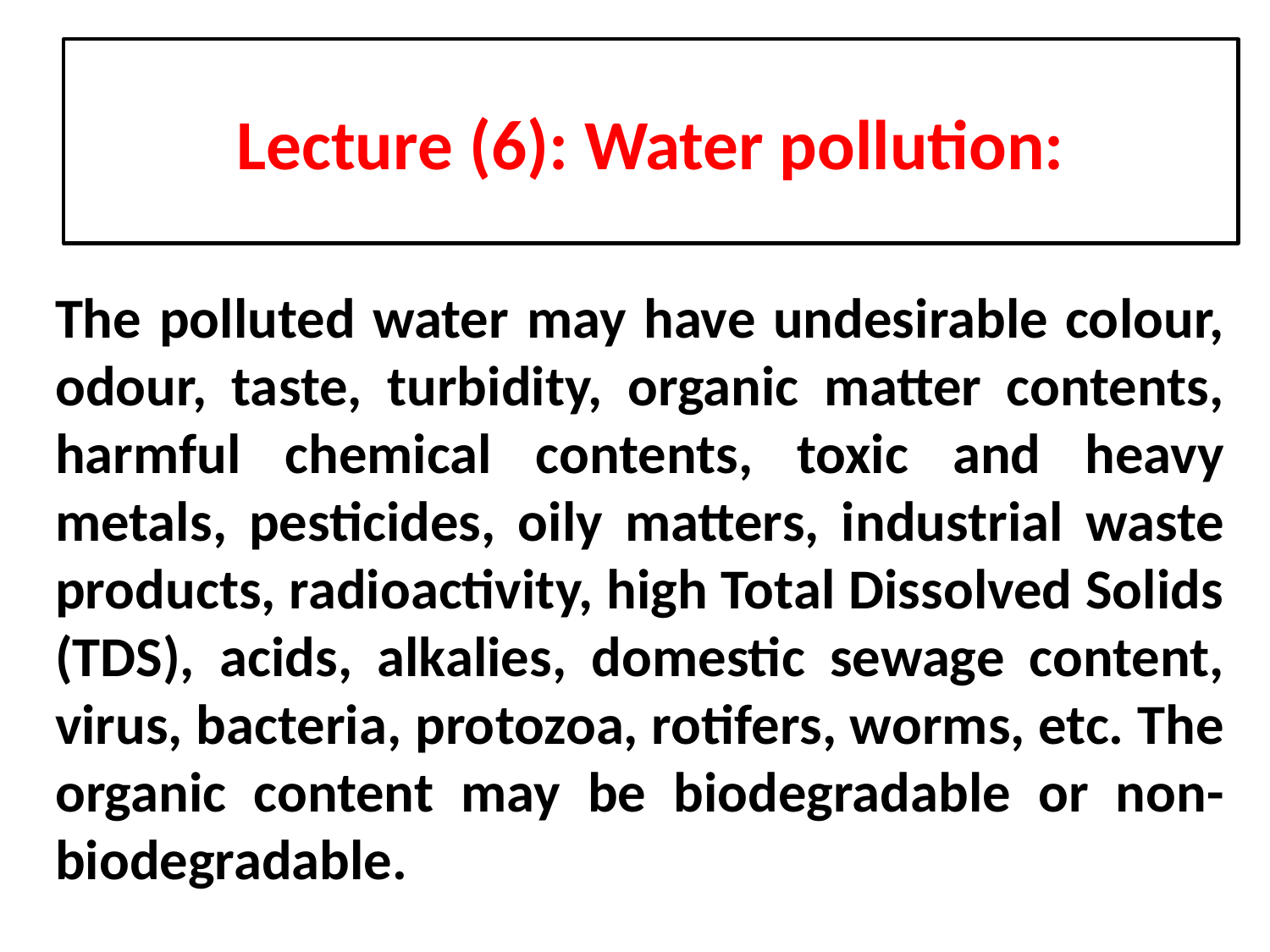

# Lecture (6): Water pollution:
The polluted water may have undesirable colour, odour, taste, turbidity, organic matter contents, harmful chemical contents, toxic and heavy metals, pesticides, oily matters, industrial waste products, radioactivity, high Total Dissolved Solids (TDS), acids, alkalies, domestic sewage content, virus, bacteria, protozoa, rotifers, worms, etc. The organic content may be biodegradable or non-biodegradable.